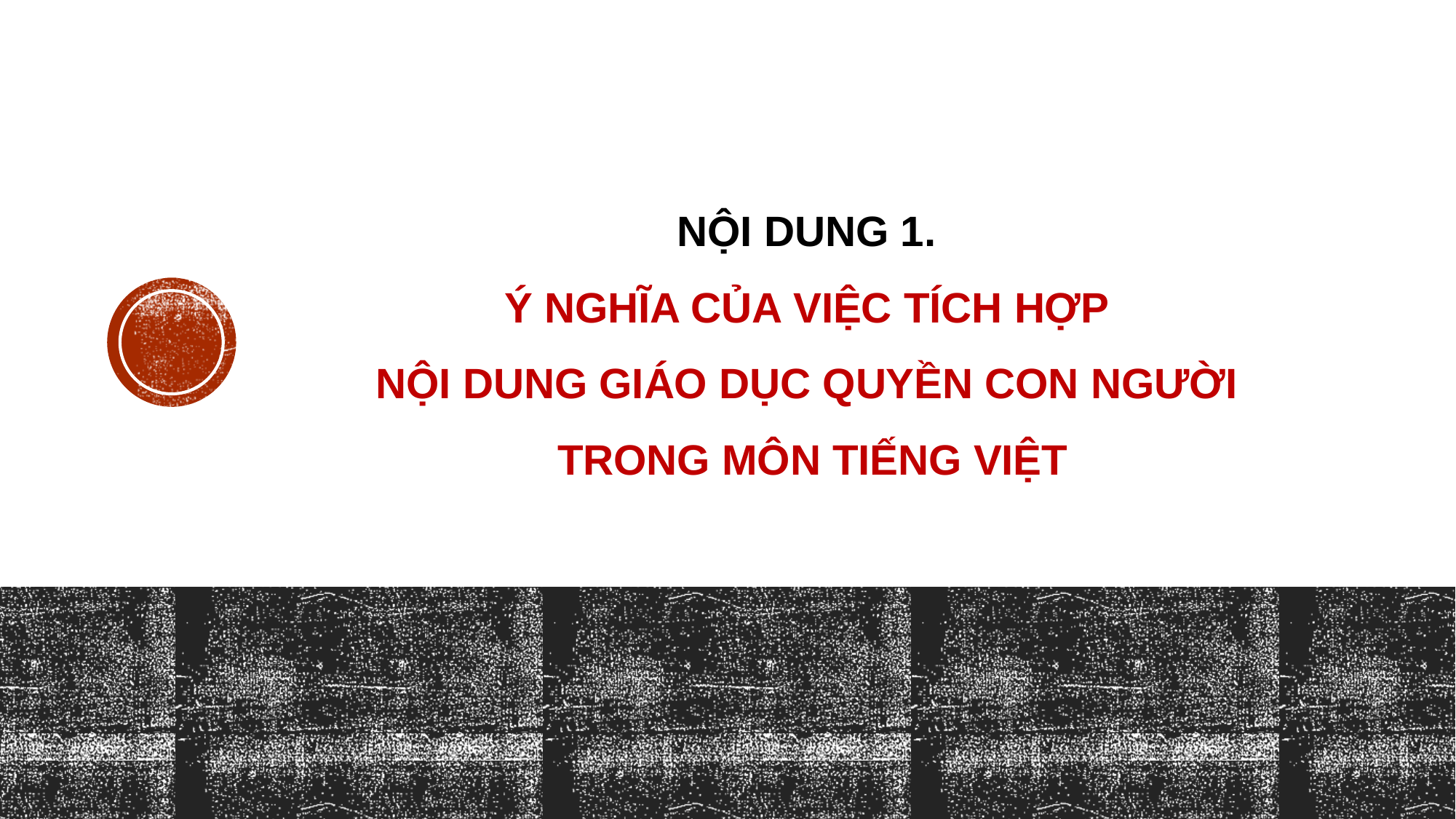

# NỘI DUNG 1. Ý nghĩa của việc tích hợp nội dung giáo dục Quyền con người trong môn Tiếng Việt